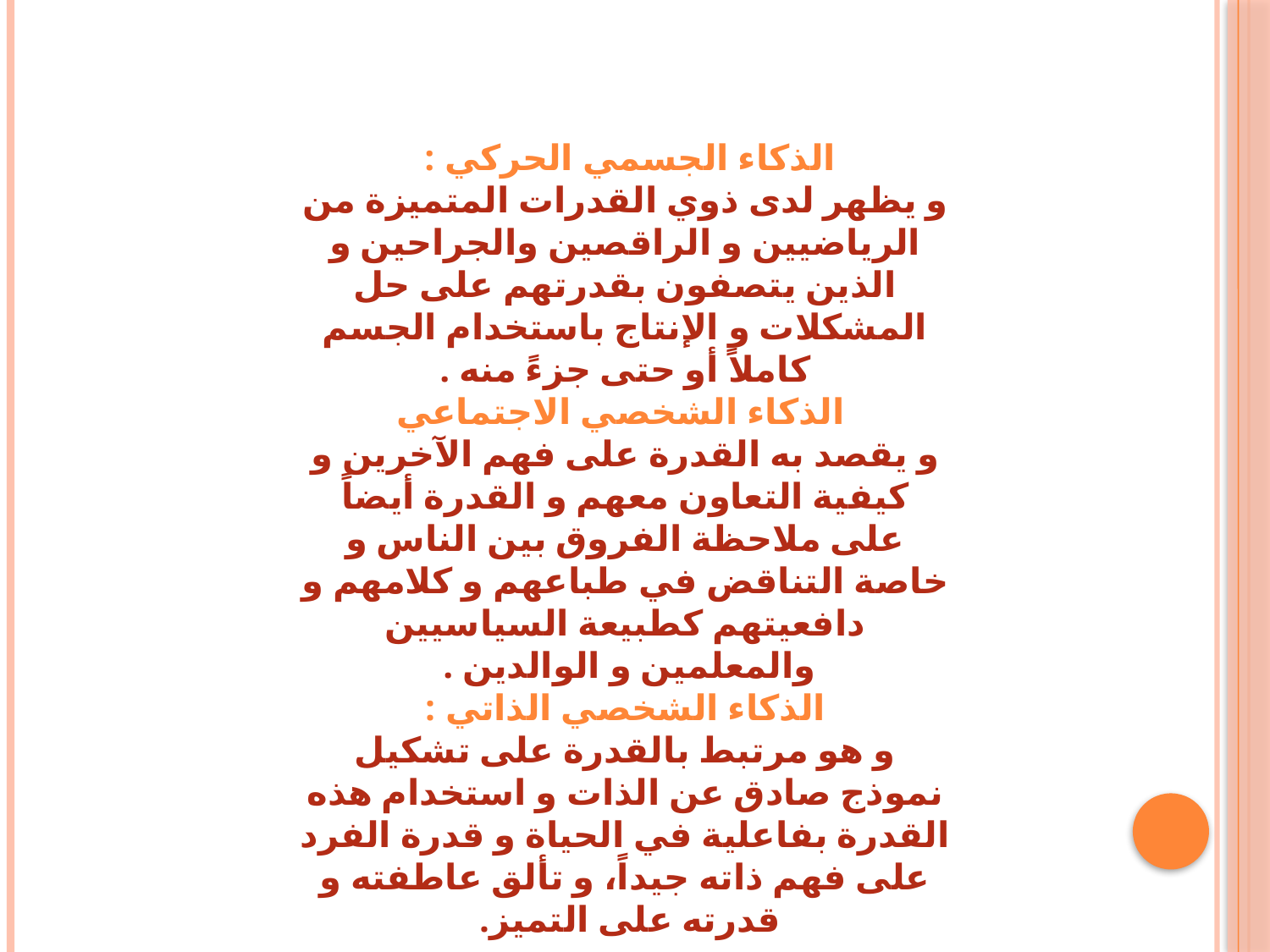

الذكاء الجسمي الحركي : 
و يظهر لدى ذوي القدرات المتميزة من الرياضيين و الراقصين والجراحين و الذين يتصفون بقدرتهم على حل المشكلات و الإنتاج باستخدام الجسم كاملاً أو حتى جزءً منه .
 الذكاء الشخصي الاجتماعي
و يقصد به القدرة على فهم الآخرين و كيفية التعاون معهم و القدرة أيضاً على ملاحظة الفروق بين الناس و خاصة التناقض في طباعهم و كلامهم و دافعيتهم كطبيعة السياسيين والمعلمين و الوالدين . 
 الذكاء الشخصي الذاتي : 
و هو مرتبط بالقدرة على تشكيل نموذج صادق عن الذات و استخدام هذه القدرة بفاعلية في الحياة و قدرة الفرد على فهم ذاته جيداً، و تألق عاطفته و قدرته على التميز.